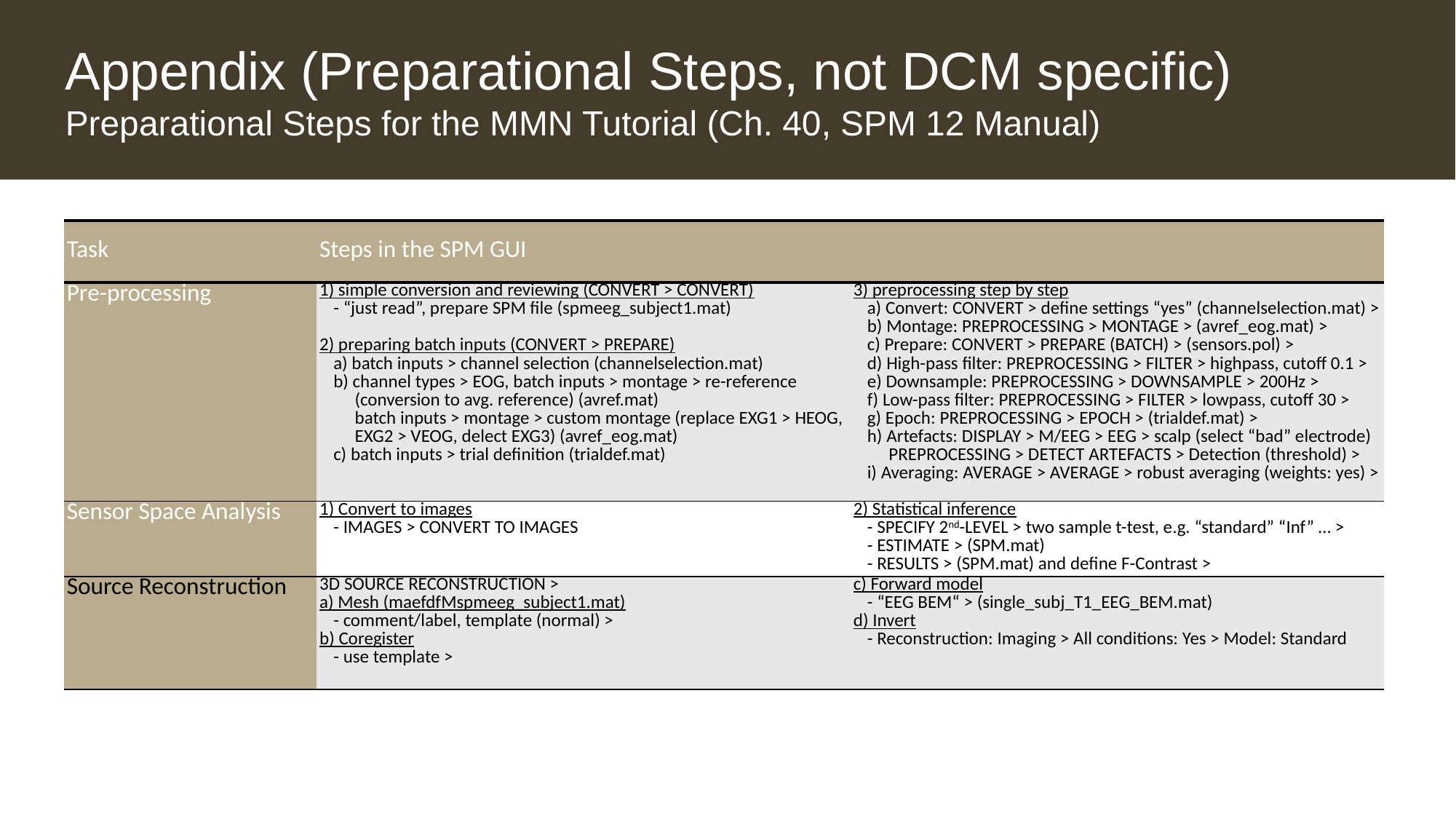

Appendix (Preparational Steps, not DCM specific)
Preparational Steps for the MMN Tutorial (Ch. 40, SPM 12 Manual)
| Task | Steps in the SPM GUI |  |
| --- | --- | --- |
| Pre-processing | 1) simple conversion and reviewing (CONVERT > CONVERT) - “just read”, prepare SPM file (spmeeg\_subject1.mat) 2) preparing batch inputs (CONVERT > PREPARE) a) batch inputs > channel selection (channelselection.mat) b) channel types > EOG, batch inputs > montage > re-reference (conversion to avg. reference) (avref.mat) batch inputs > montage > custom montage (replace EXG1 > HEOG, EXG2 > VEOG, delect EXG3) (avref\_eog.mat) c) batch inputs > trial definition (trialdef.mat) | 3) preprocessing step by step a) Convert: CONVERT > define settings “yes” (channelselection.mat) > b) Montage: PREPROCESSING > MONTAGE > (avref\_eog.mat) > c) Prepare: CONVERT > PREPARE (BATCH) > (sensors.pol) > d) High-pass filter: PREPROCESSING > FILTER > highpass, cutoff 0.1 > e) Downsample: PREPROCESSING > DOWNSAMPLE > 200Hz > f) Low-pass filter: PREPROCESSING > FILTER > lowpass, cutoff 30 > g) Epoch: PREPROCESSING > EPOCH > (trialdef.mat) > h) Artefacts: DISPLAY > M/EEG > EEG > scalp (select “bad” electrode) PREPROCESSING > DETECT ARTEFACTS > Detection (threshold) > i) Averaging: AVERAGE > AVERAGE > robust averaging (weights: yes) > |
| Sensor Space Analysis | 1) Convert to images - IMAGES > CONVERT TO IMAGES | 2) Statistical inference - SPECIFY 2nd-LEVEL > two sample t-test, e.g. “standard” “Inf” … > - ESTIMATE > (SPM.mat) - RESULTS > (SPM.mat) and define F-Contrast > |
| Source Reconstruction | 3D SOURCE RECONSTRUCTION > a) Mesh (maefdfMspmeeg\_subject1.mat) - comment/label, template (normal) > b) Coregister - use template > | c) Forward model - “EEG BEM“ > (single\_subj\_T1\_EEG\_BEM.mat) d) Invert - Reconstruction: Imaging > All conditions: Yes > Model: Standard |